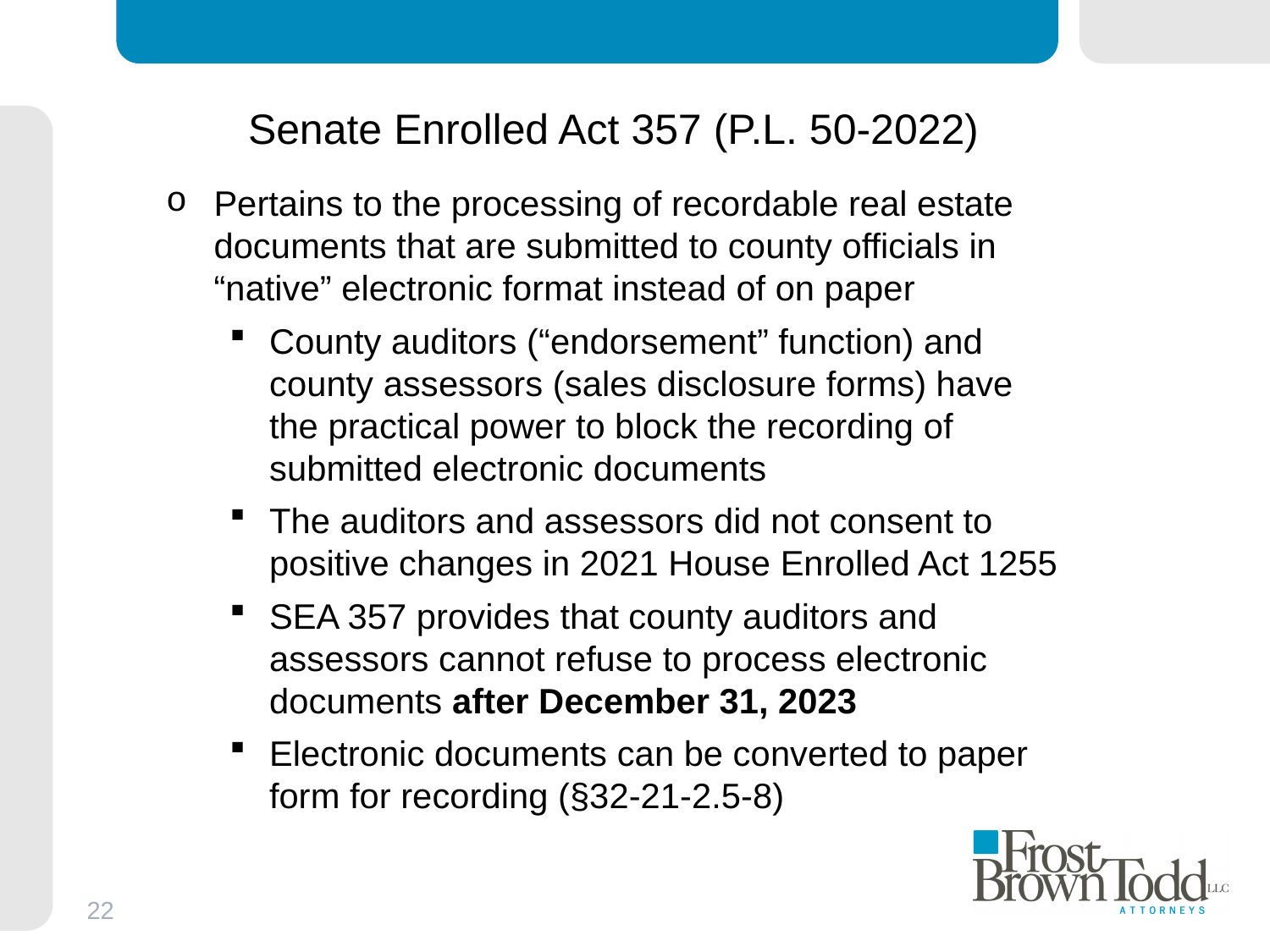

# Senate Enrolled Act 357 (P.L. 50-2022)
Pertains to the processing of recordable real estate documents that are submitted to county officials in “native” electronic format instead of on paper
County auditors (“endorsement” function) and county assessors (sales disclosure forms) have the practical power to block the recording of submitted electronic documents
The auditors and assessors did not consent to positive changes in 2021 House Enrolled Act 1255
SEA 357 provides that county auditors and assessors cannot refuse to process electronic documents after December 31, 2023
Electronic documents can be converted to paper form for recording (§32-21-2.5-8)

22